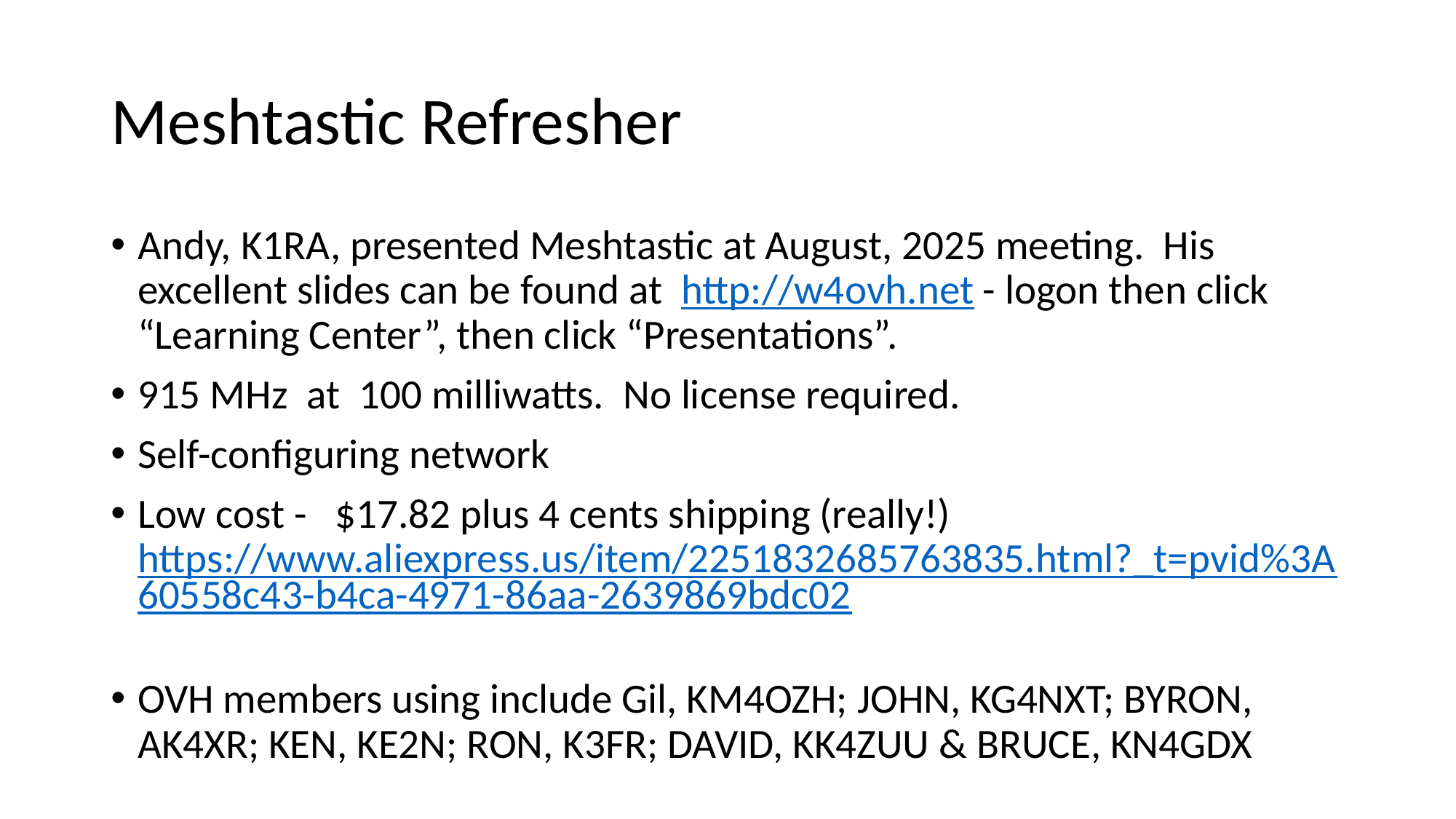

# Meshtastic Refresher
Andy, K1RA, presented Meshtastic at August, 2025 meeting.  His excellent slides can be found at  http://w4ovh.net - logon then click “Learning Center”, then click “Presentations”.
915 MHz  at  100 milliwatts.  No license required.
Self-configuring network
Low cost -   $17.82 plus 4 cents shipping (really!) https://www.aliexpress.us/item/2251832685763835.html?_t=pvid%3A60558c43-b4ca-4971-86aa-2639869bdc02
OVH members using include Gil, KM4OZH; JOHN, KG4NXT; BYRON, AK4XR; KEN, KE2N; RON, K3FR; DAVID, KK4ZUU & BRUCE, KN4GDX